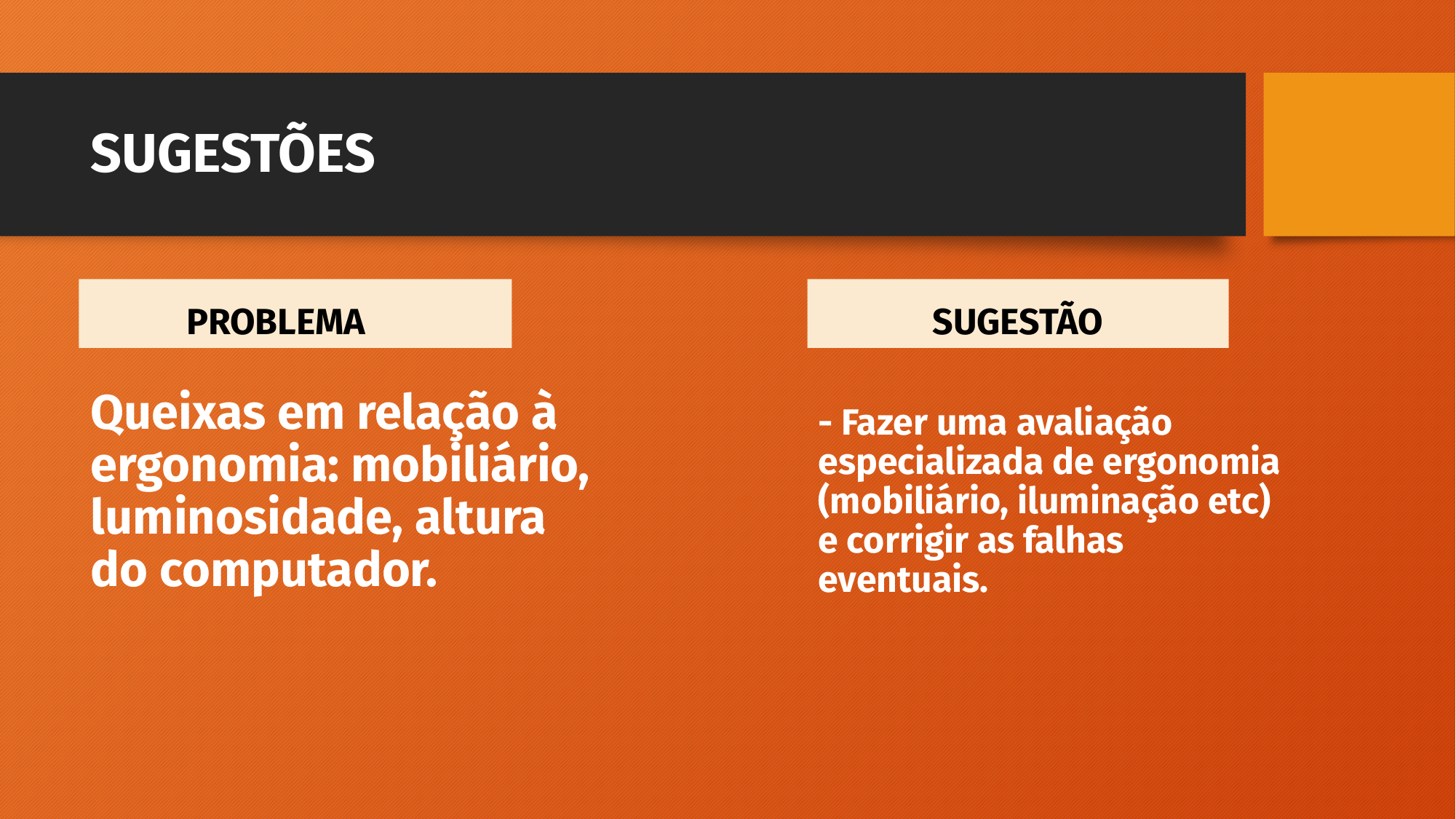

# SUGESTÕES
PROBLEMA
SUGESTÃO
Queixas em relação à ergonomia: mobiliário, luminosidade, altura do computador.

- Fazer uma avaliação especializada de ergonomia (mobiliário, iluminação etc) e corrigir as falhas eventuais.